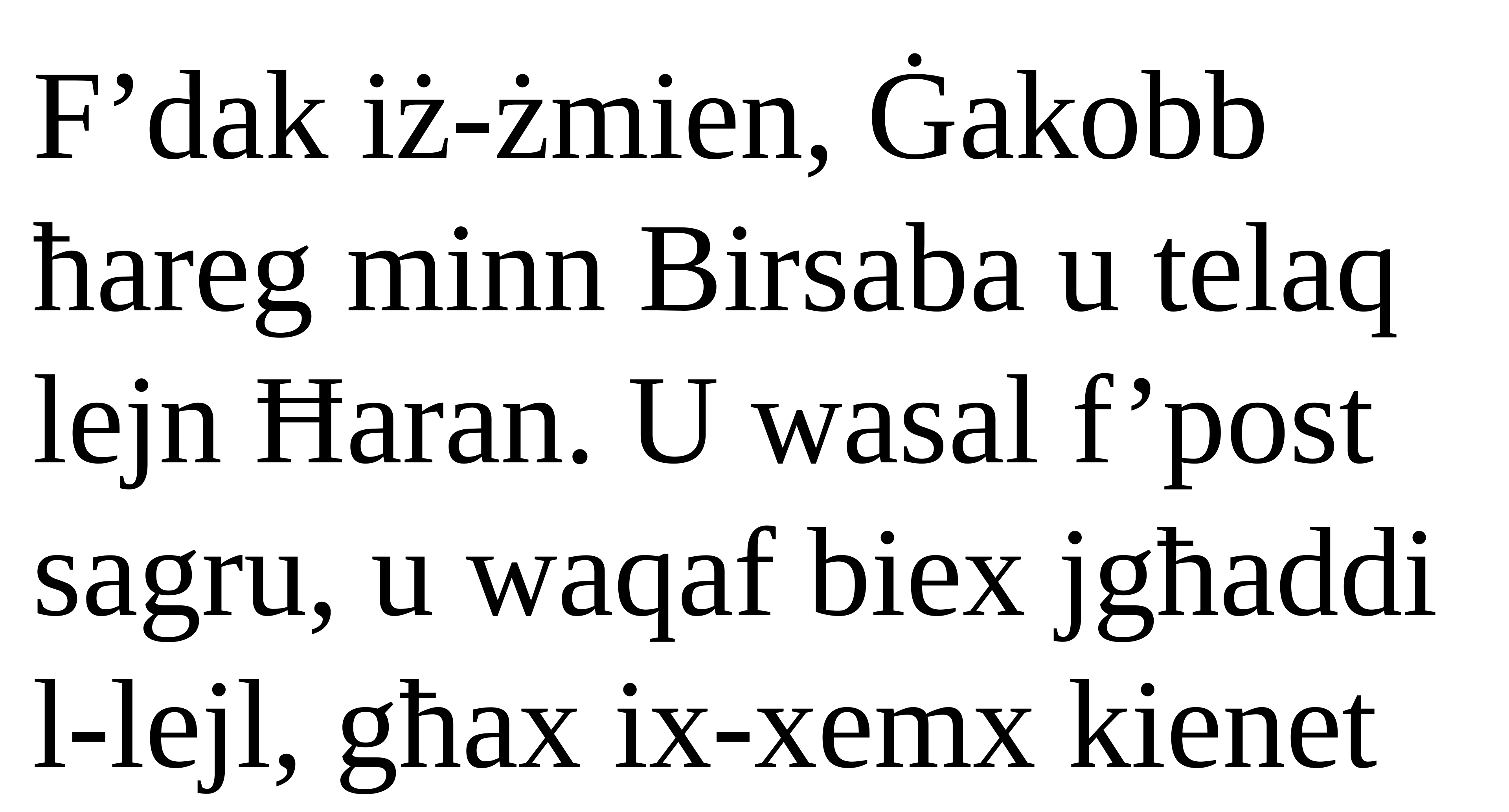

F’dak iż-żmien, Ġakobb ħareg minn Birsaba u telaq lejn Ħaran. U wasal f’post sagru, u waqaf biex jgħaddi l-lejl, għax ix-xemx kienet